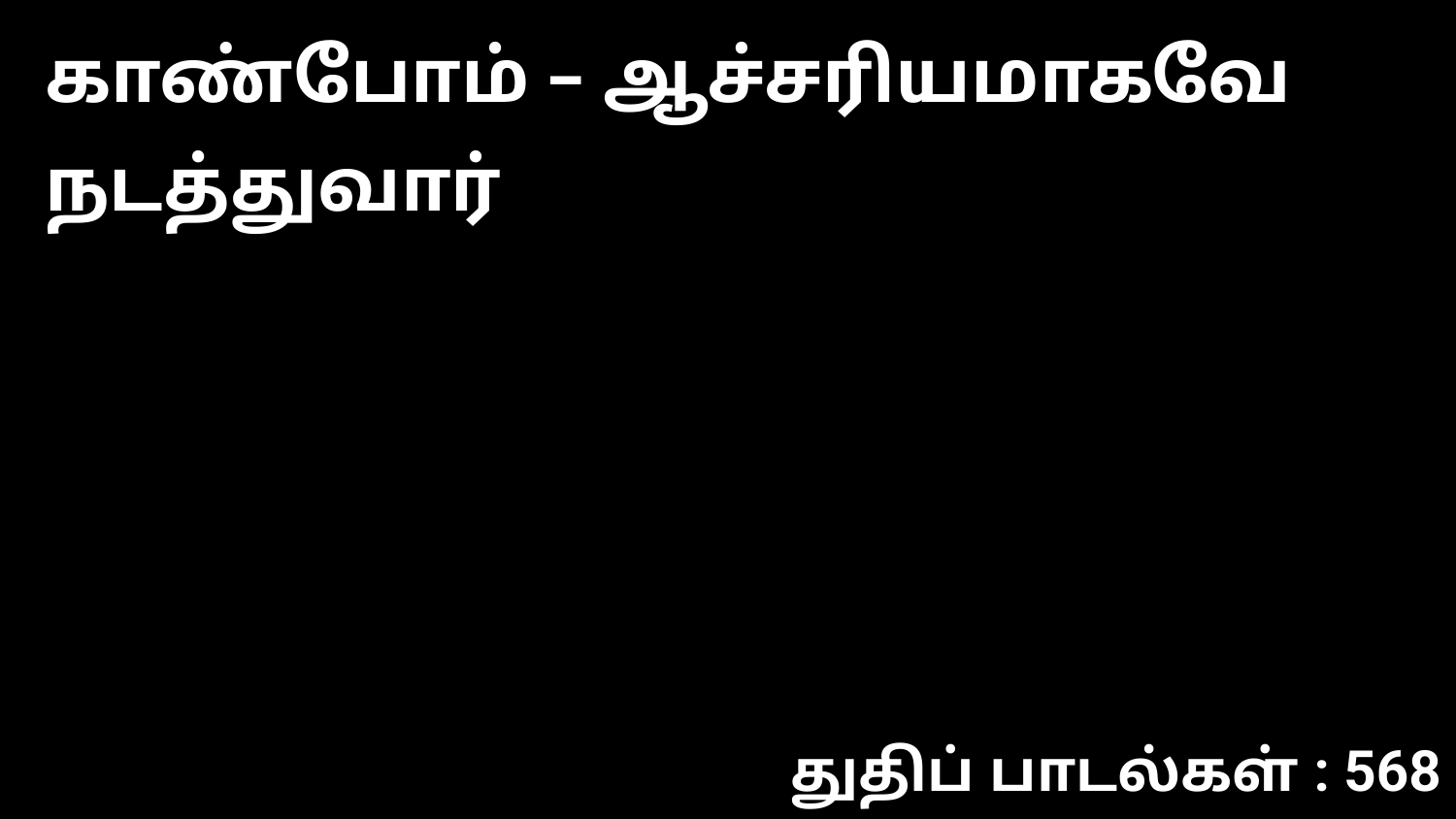

காண்போம் – ஆச்சரியமாகவே நடத்துவார்
துதிப் பாடல்கள் : 568